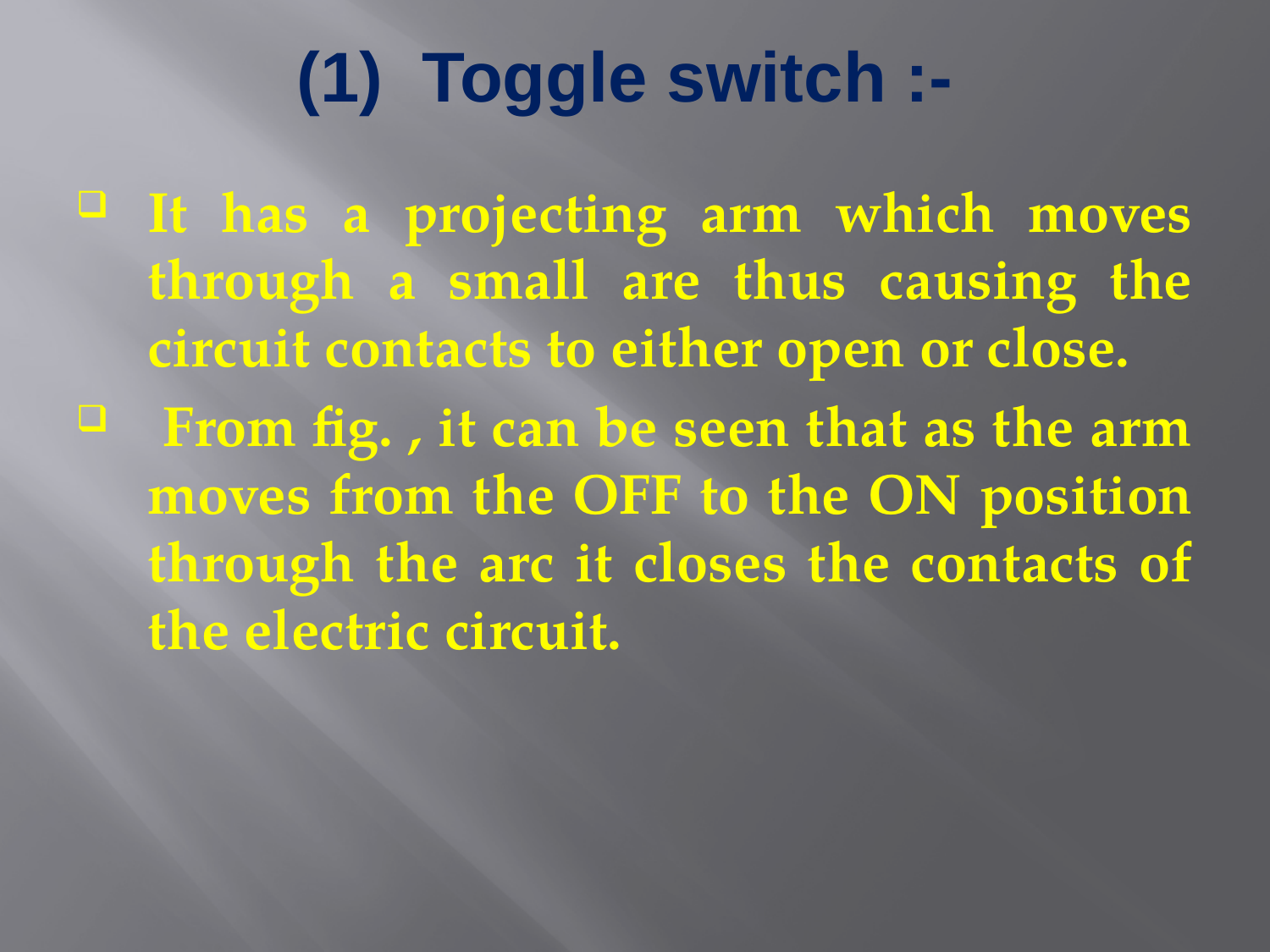

# (1)  Toggle switch :-
It has a projecting arm which moves through a small are thus causing the circuit contacts to either open or close.
 From fig. , it can be seen that as the arm moves from the OFF to the ON position through the arc it closes the contacts of the electric circuit.